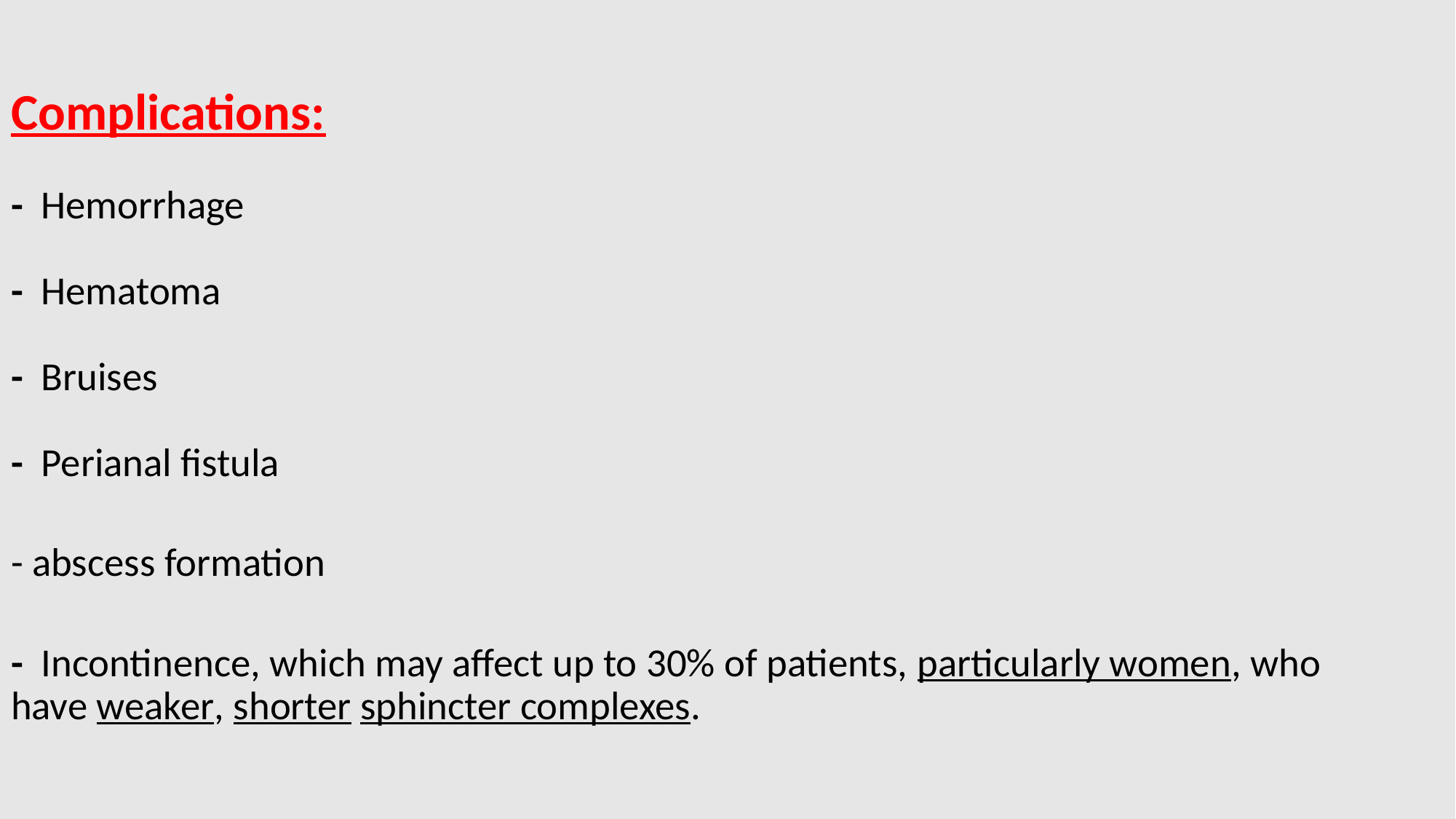

Complications:
-  Hemorrhage
-  Hematoma
-  Bruises
-  Perianal fistula
- abscess formation
-  Incontinence, which may affect up to 30% of patients, particularly women, who have weaker, shorter sphincter complexes.